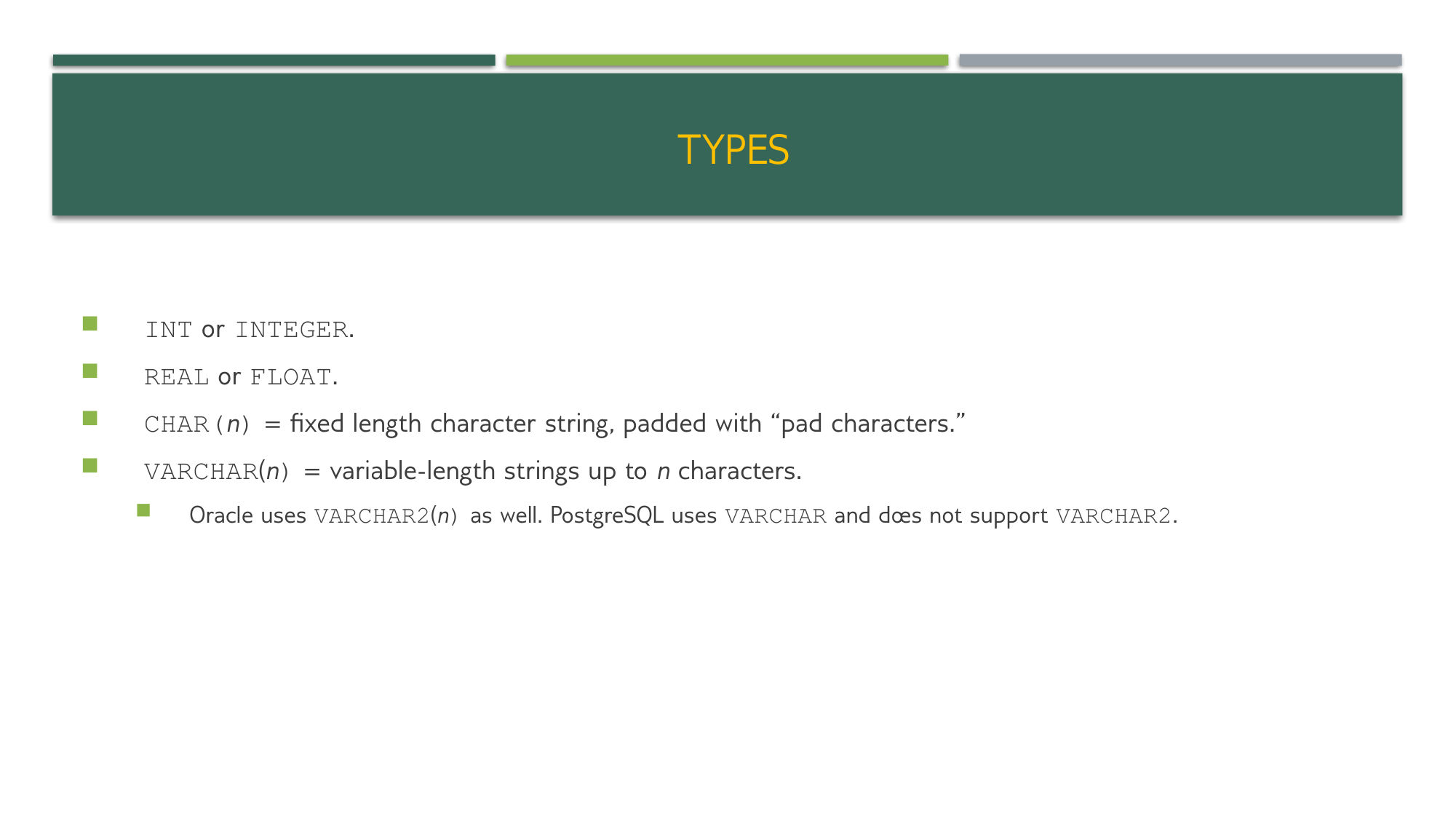

# Types
INT or INTEGER.
REAL or FLOAT.
CHAR(n) = fixed length character string, padded with “pad characters.”
VARCHAR(n) = variable-length strings up to n characters.
Oracle uses VARCHAR2(n) as well. PostgreSQL uses VARCHAR and does not support VARCHAR2.